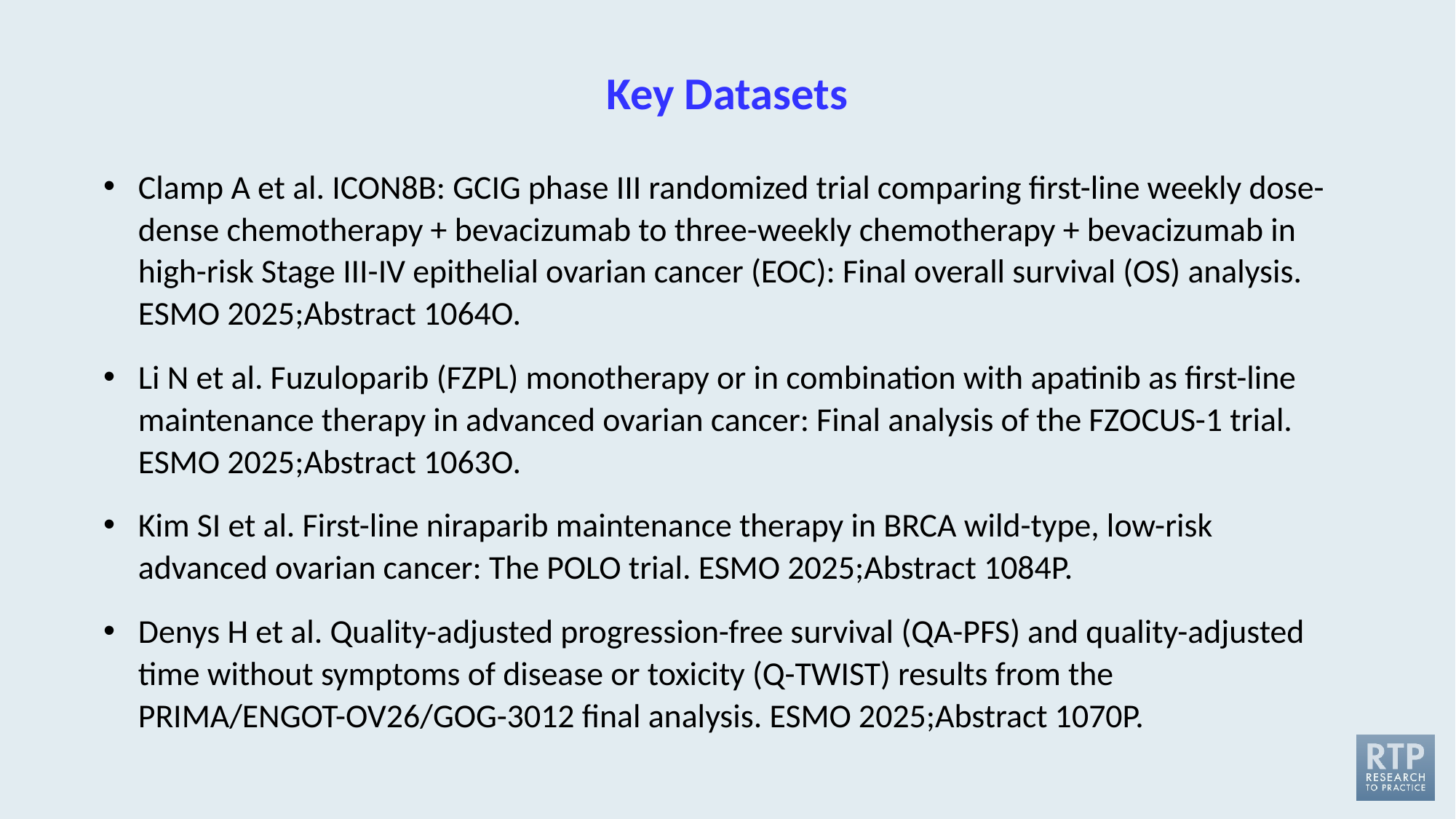

# Key Datasets
Clamp A et al. ICON8B: GCIG phase III randomized trial comparing first-line weekly dose-dense chemotherapy + bevacizumab to three-weekly chemotherapy + bevacizumab in high-risk Stage III-IV epithelial ovarian cancer (EOC): Final overall survival (OS) analysis. ESMO 2025;Abstract 1064O.
Li N et al. Fuzuloparib (FZPL) monotherapy or in combination with apatinib as first-line maintenance therapy in advanced ovarian cancer: Final analysis of the FZOCUS-1 trial. ESMO 2025;Abstract 1063O.
Kim SI et al. First-line niraparib maintenance therapy in BRCA wild-type, low-risk advanced ovarian cancer: The POLO trial. ESMO 2025;Abstract 1084P.
Denys H et al. Quality-adjusted progression-free survival (QA-PFS) and quality-adjusted time without symptoms of disease or toxicity (Q-TWIST) results from the PRIMA/ENGOT-OV26/GOG-3012 final analysis. ESMO 2025;Abstract 1070P.